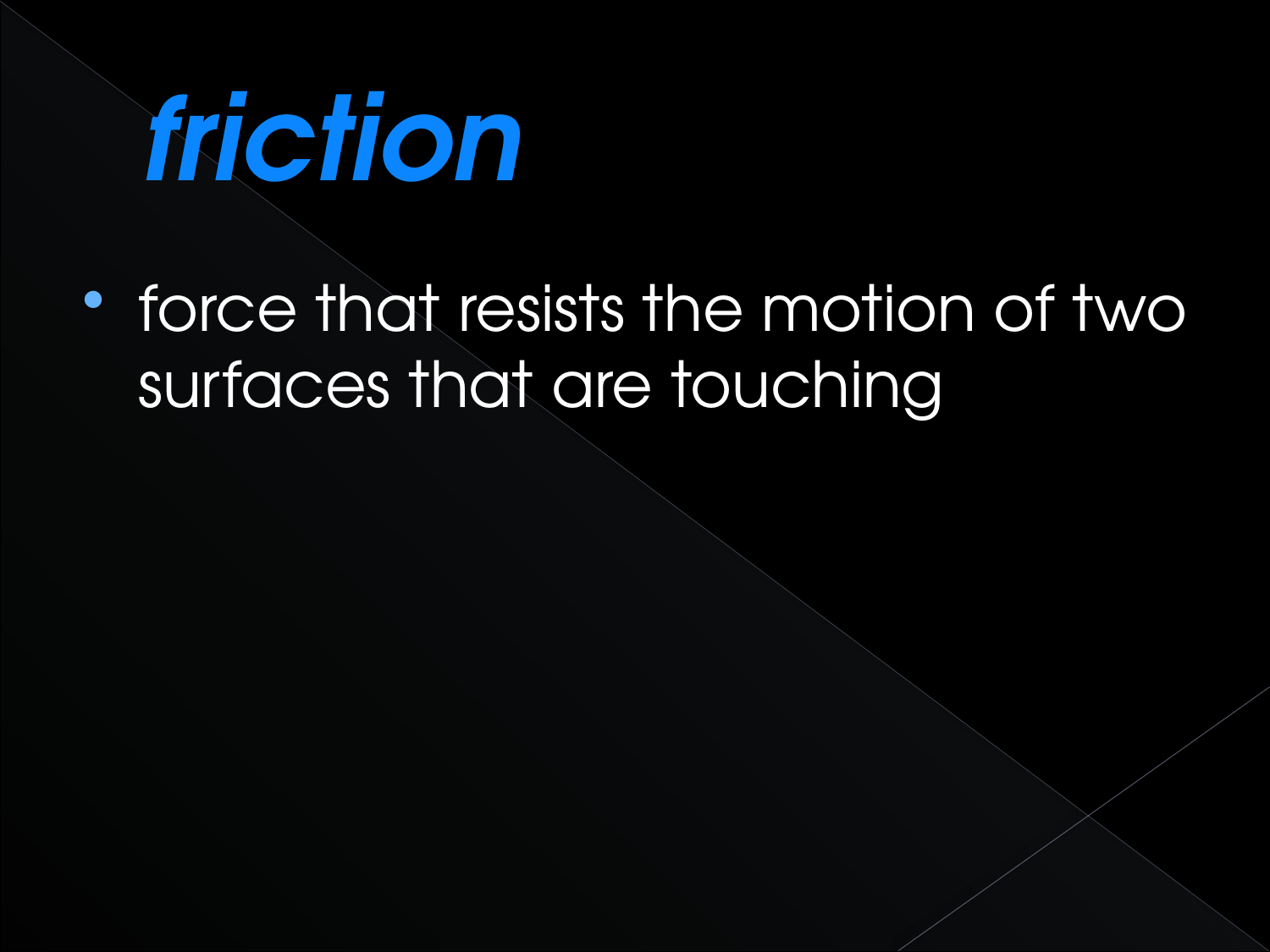

# friction
force that resists the motion of two surfaces that are touching